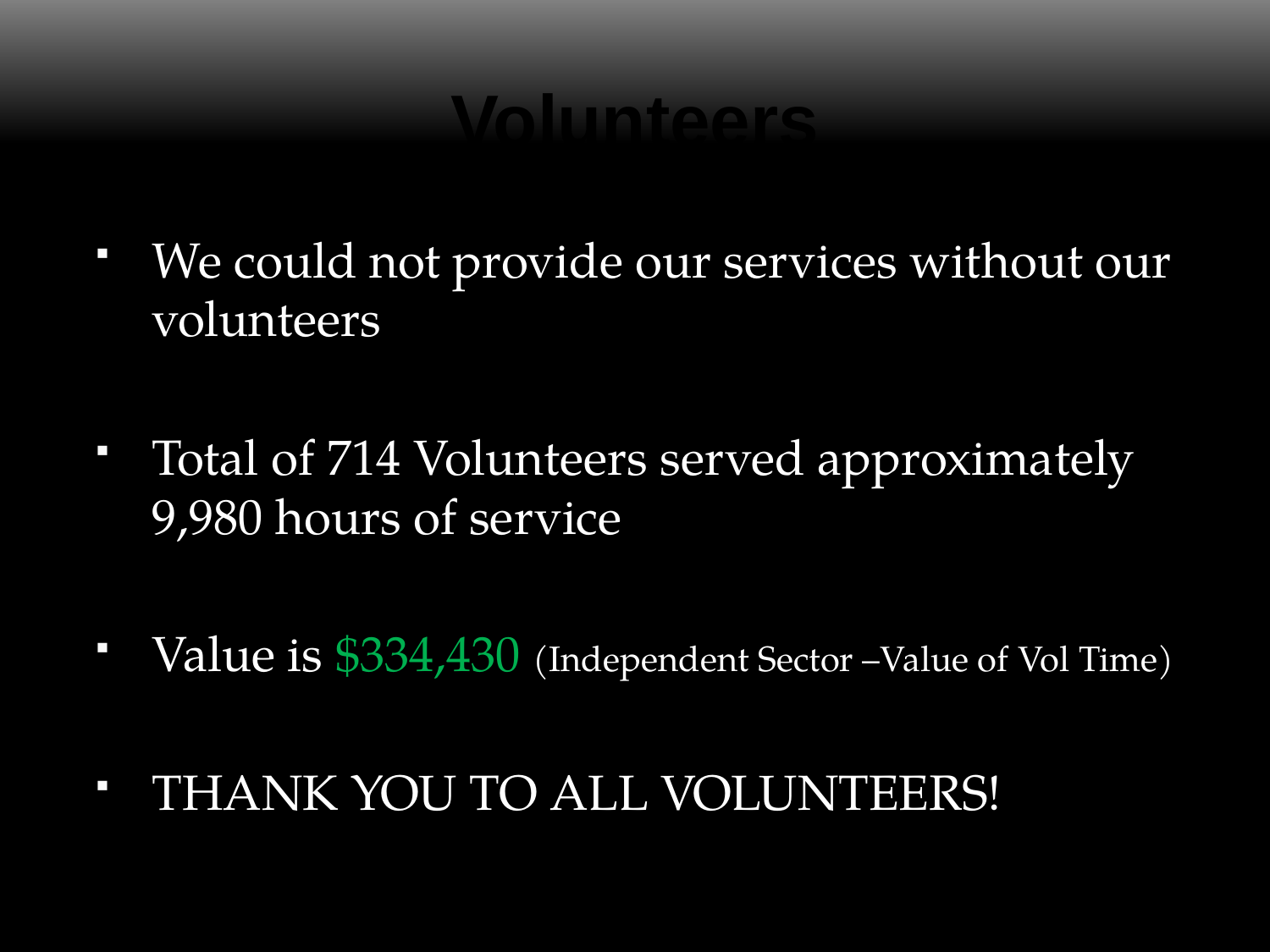

# Volunteers
We could not provide our services without our volunteers

Total of 714 Volunteers served approximately 9,980 hours of service

Value is $334,430 (Independent Sector –Value of Vol Time)

THANK YOU TO ALL VOLUNTEERS!